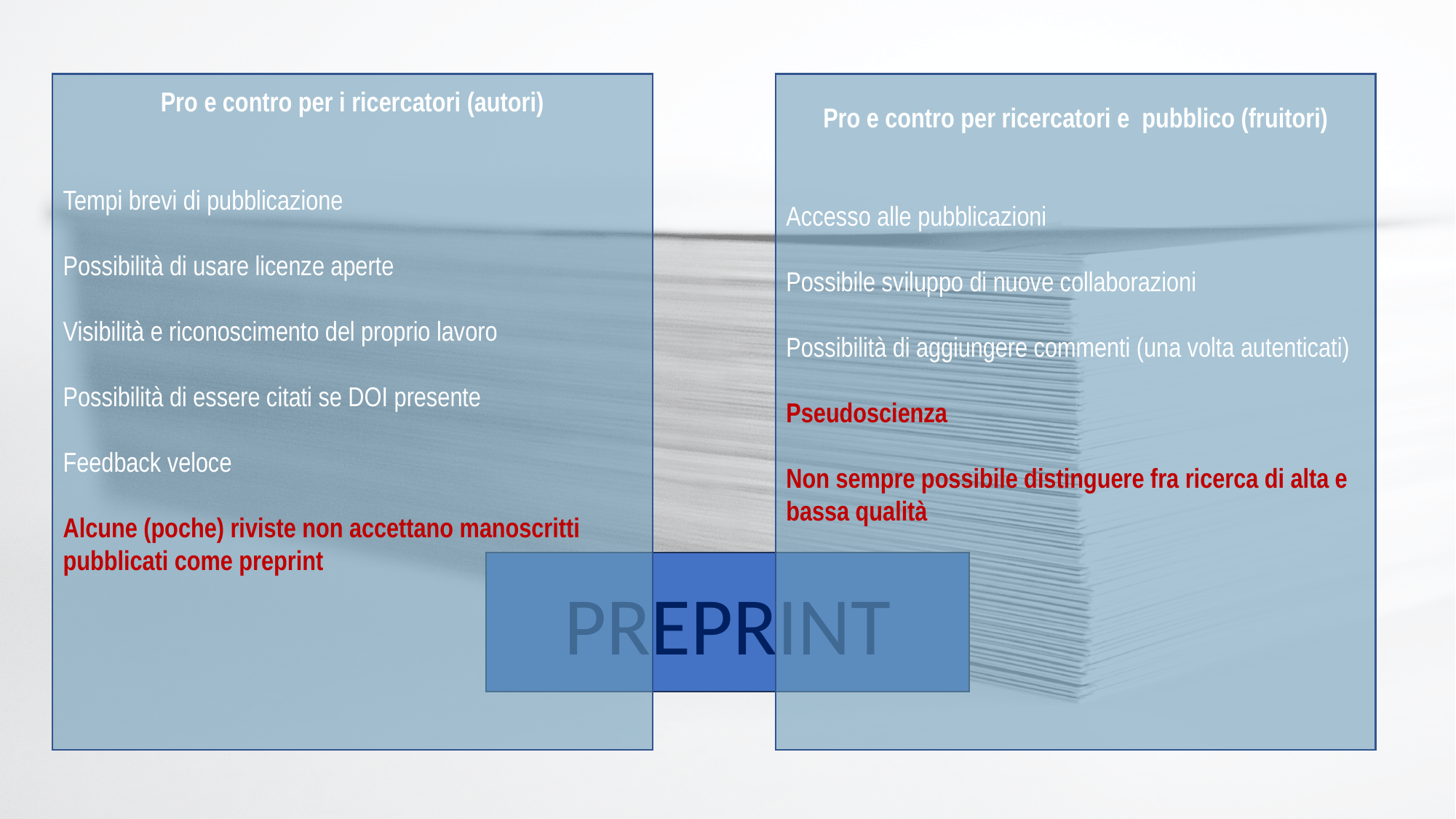

Pro e contro per i ricercatori (autori)

Tempi brevi di pubblicazione

Possibilità di usare licenze aperte

Visibilità e riconoscimento del proprio lavoro

Possibilità di essere citati se DOI presente

Feedback veloce

Alcune (poche) riviste non accettano manoscritti pubblicati come preprint

Pro e contro per ricercatori e  pubblico (fruitori)

Accesso alle pubblicazioni

Possibile sviluppo di nuove collaborazioni

Possibilità di aggiungere commenti (una volta autenticati)

Pseudoscienza

Non sempre possibile distinguere fra ricerca di alta e bassa qualità

PREPRINT